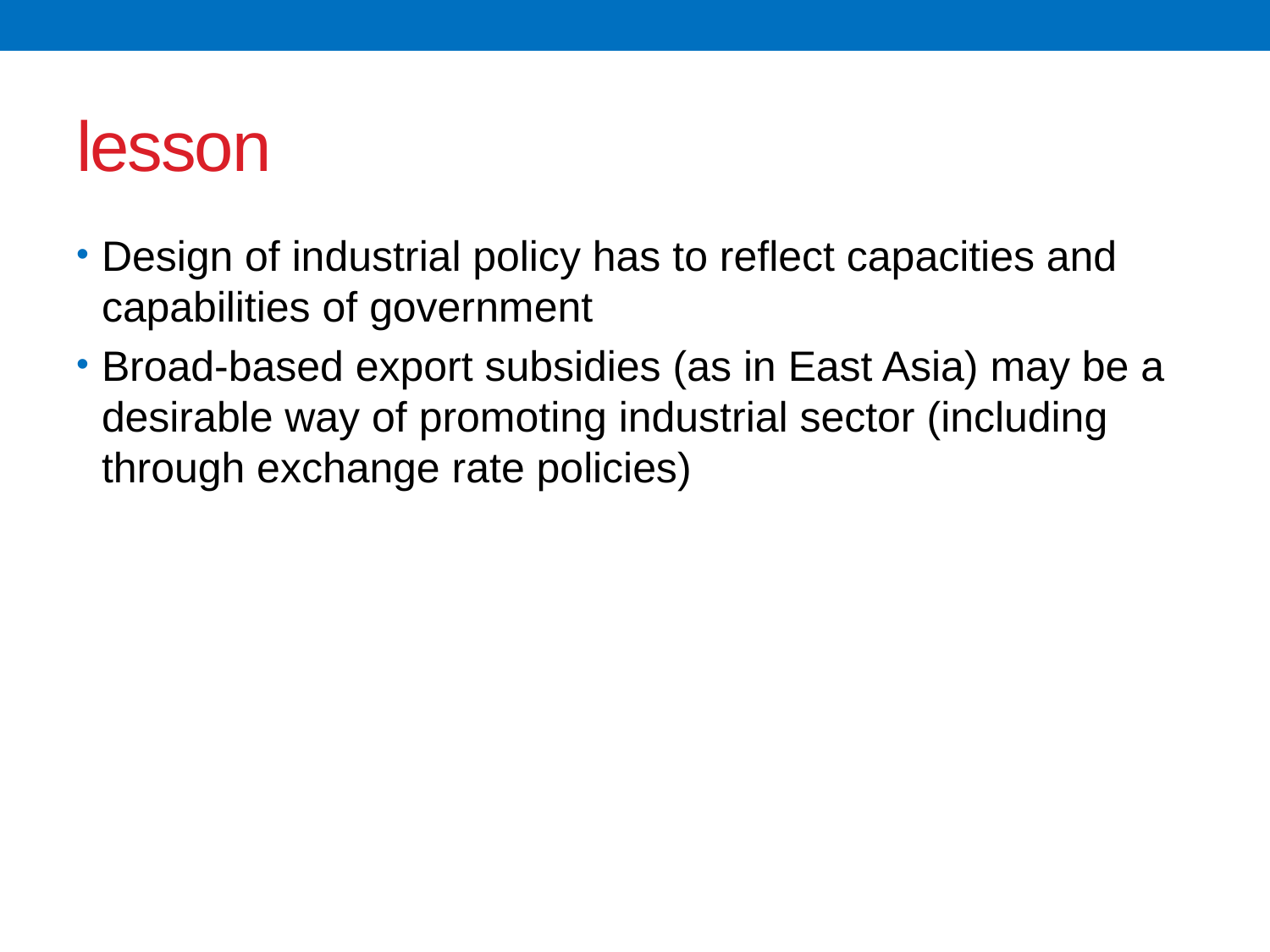

# lesson
Design of industrial policy has to reflect capacities and capabilities of government
Broad-based export subsidies (as in East Asia) may be a desirable way of promoting industrial sector (including through exchange rate policies)